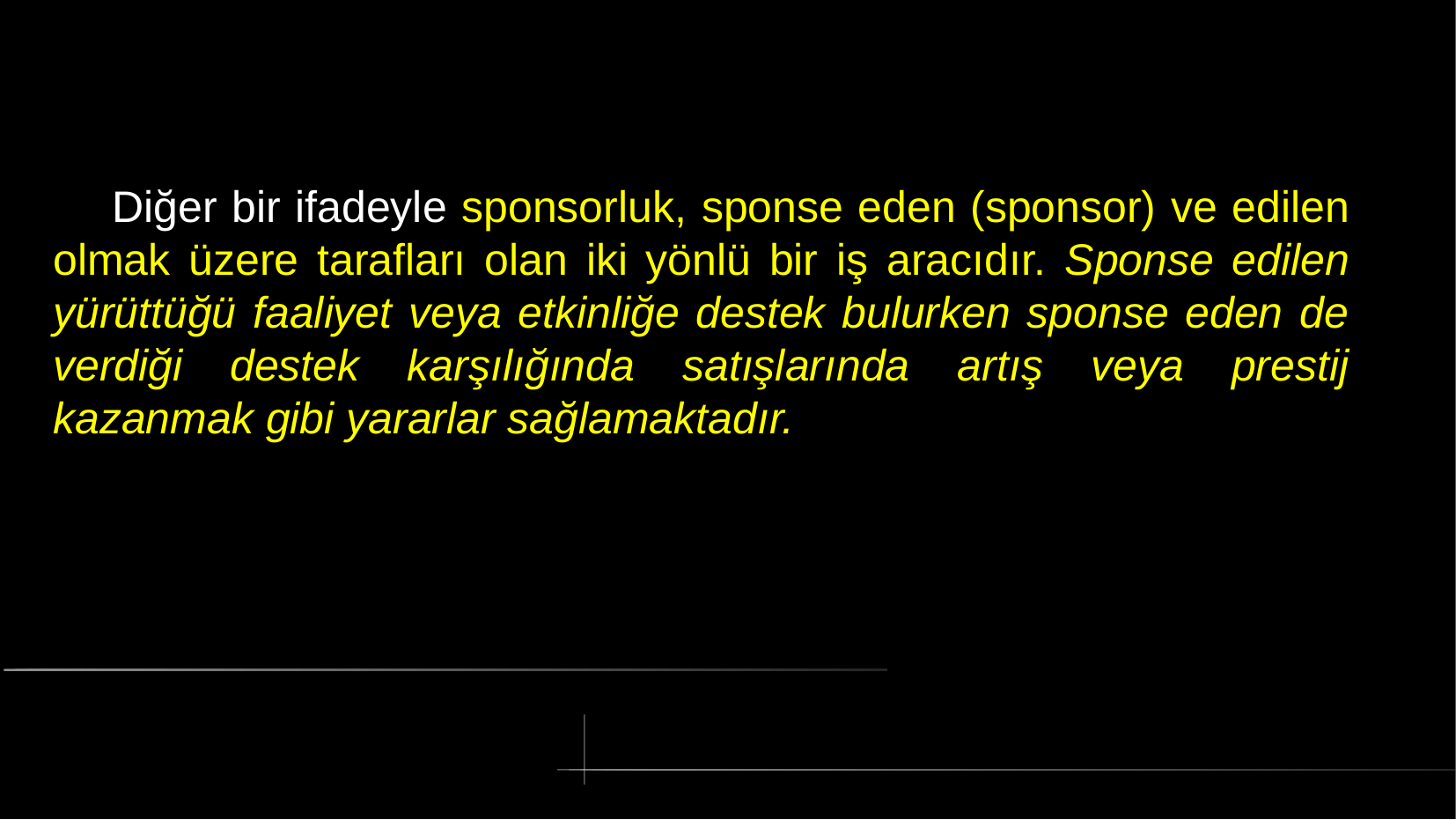

# Diğer bir ifadeyle sponsorluk, sponse eden (sponsor) ve edilen olmak üzere tarafları olan iki yönlü bir iş aracıdır. Sponse edilen yürüttüğü faaliyet veya etkinliğe destek bulurken sponse eden de verdiği destek karşılığında satışlarında artış veya prestij kazanmak gibi yararlar sağlamaktadır.